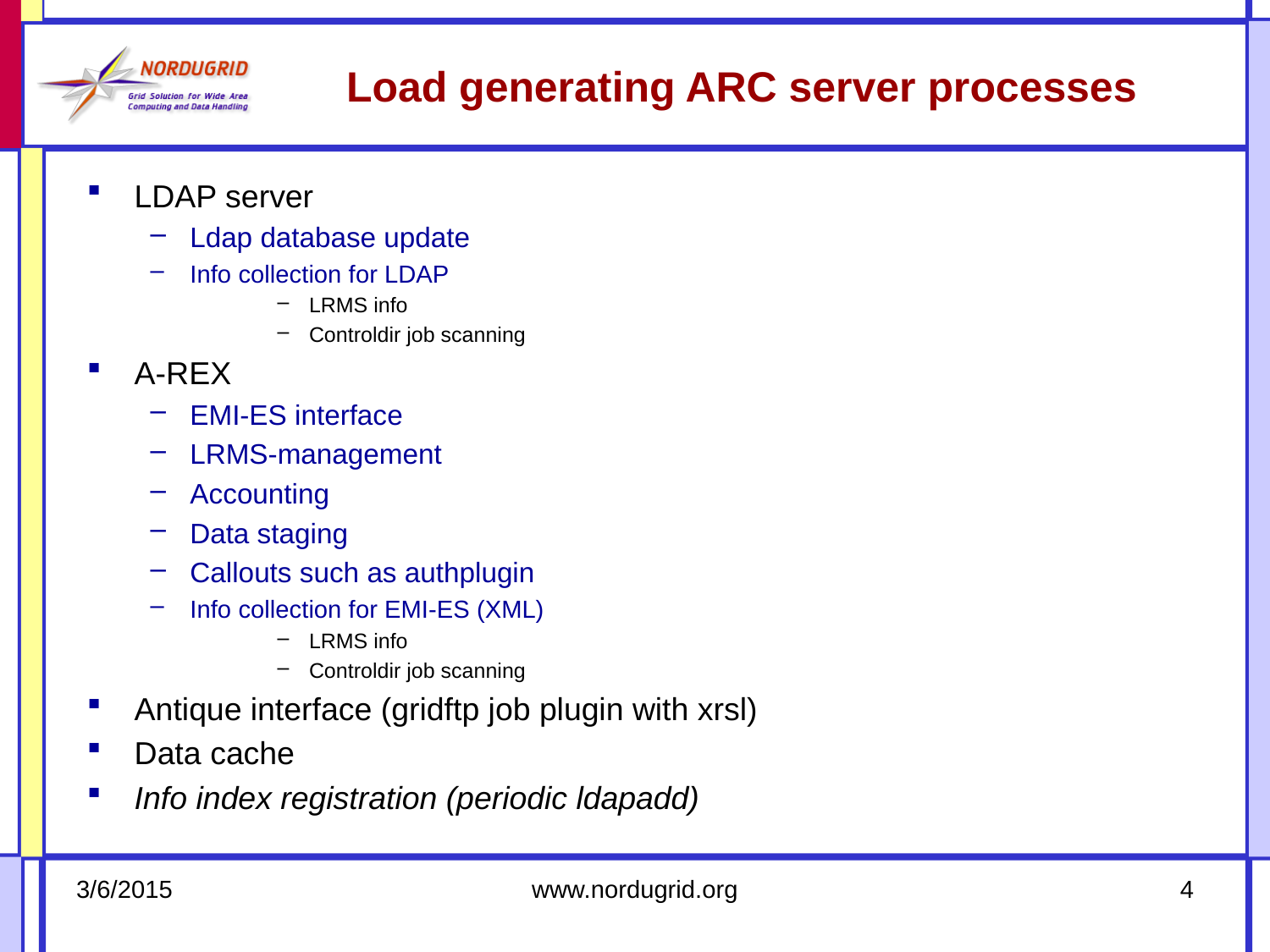

# Load generating ARC server processes
LDAP server
Ldap database update
Info collection for LDAP
LRMS info
Controldir job scanning
A-REX
EMI-ES interface
LRMS-management
Accounting
Data staging
Callouts such as authplugin
Info collection for EMI-ES (XML)
LRMS info
Controldir job scanning
Antique interface (gridftp job plugin with xrsl)
Data cache
Info index registration (periodic ldapadd)
3/6/2015
www.nordugrid.org
4